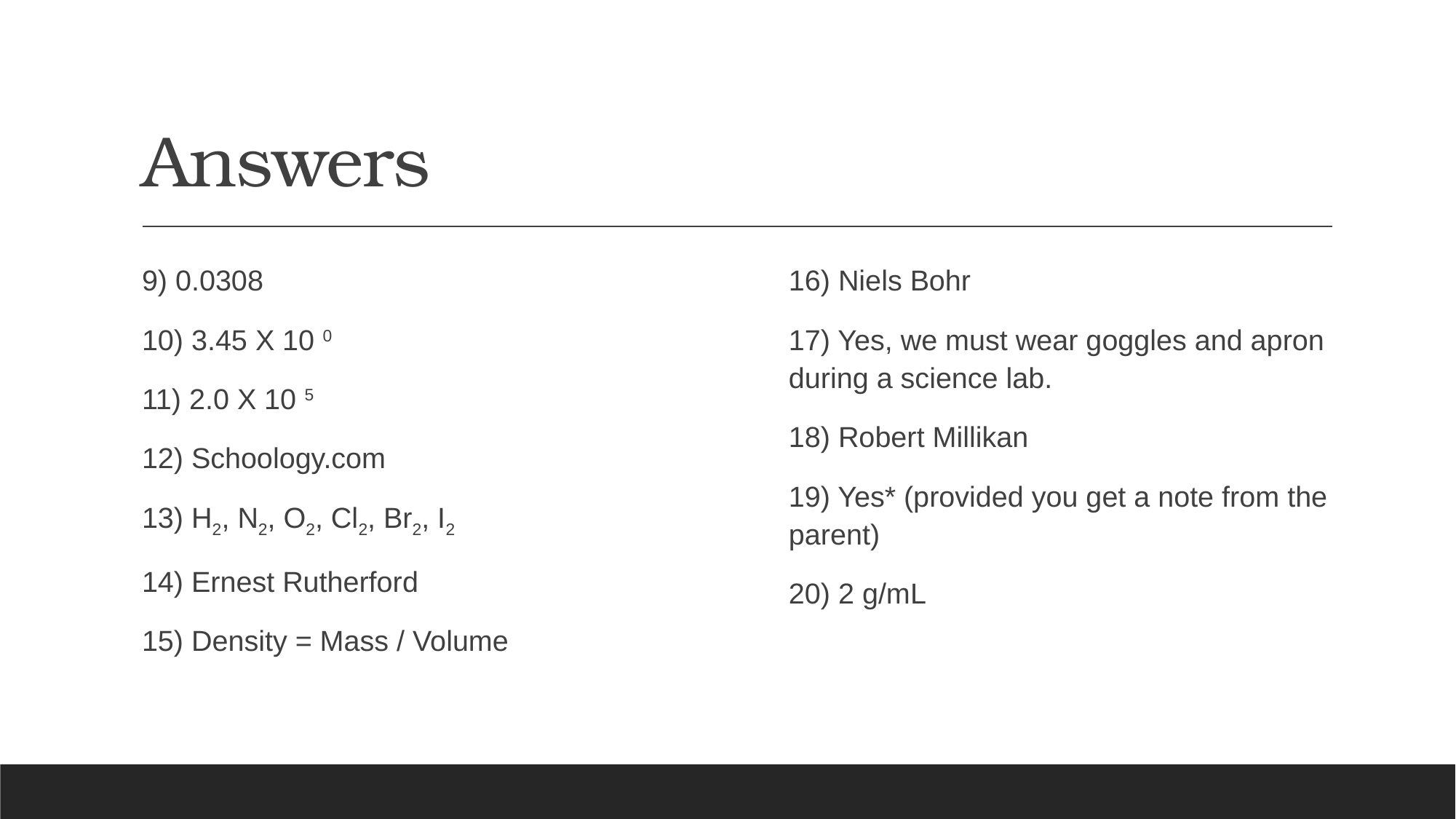

# Answers
9) 0.0308
10) 3.45 X 10 0
11) 2.0 X 10 5
12) Schoology.com
13) H2, N2, O2, Cl2, Br2, I2
14) Ernest Rutherford
15) Density = Mass / Volume
16) Niels Bohr
17) Yes, we must wear goggles and apron during a science lab.
18) Robert Millikan
19) Yes* (provided you get a note from the parent)
20) 2 g/mL